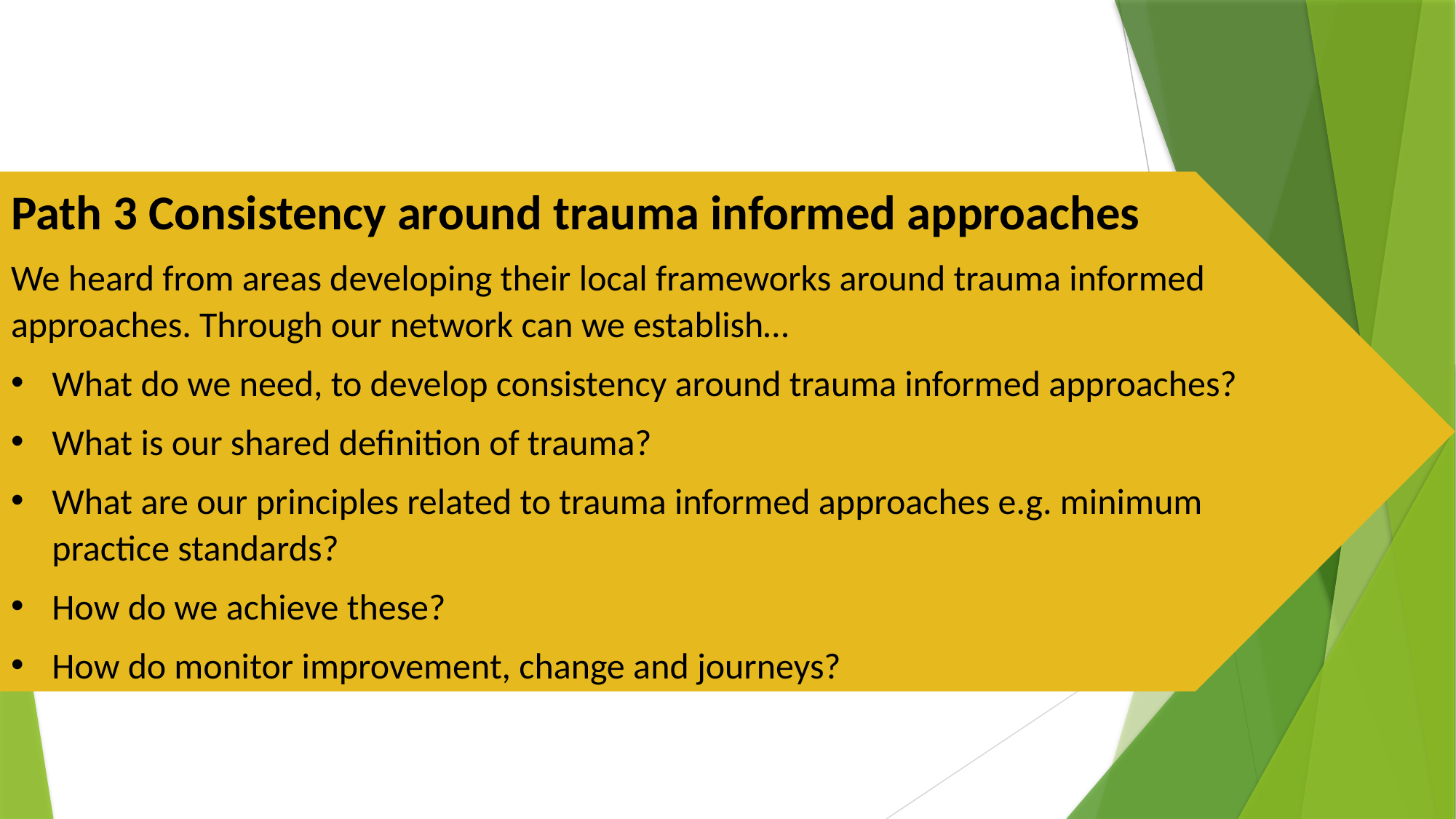

Path 3 Consistency around trauma informed approaches
We heard from areas developing their local frameworks around trauma informed approaches. Through our network can we establish…
What do we need, to develop consistency around trauma informed approaches?
What is our shared definition of trauma?
What are our principles related to trauma informed approaches e.g. minimum practice standards?
How do we achieve these?
How do monitor improvement, change and journeys?